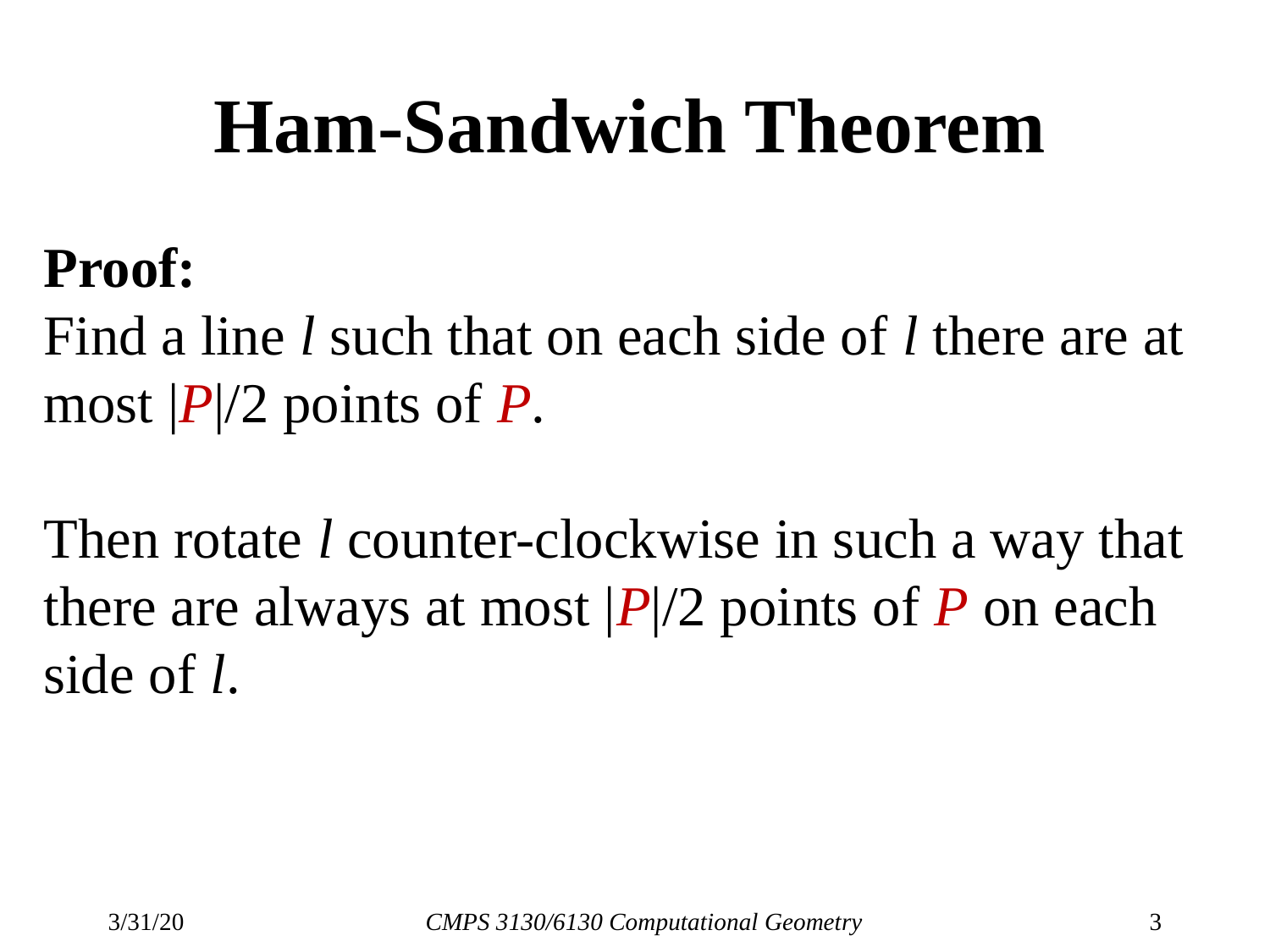

# Ham-Sandwich Theorem
Proof:
Find a line l such that on each side of l there are at most |P|/2 points of P.

Then rotate l counter-clockwise in such a way that there are always at most |P|/2 points of P on each side of l.

3/31/20
CMPS 3130/6130 Computational Geometry
3